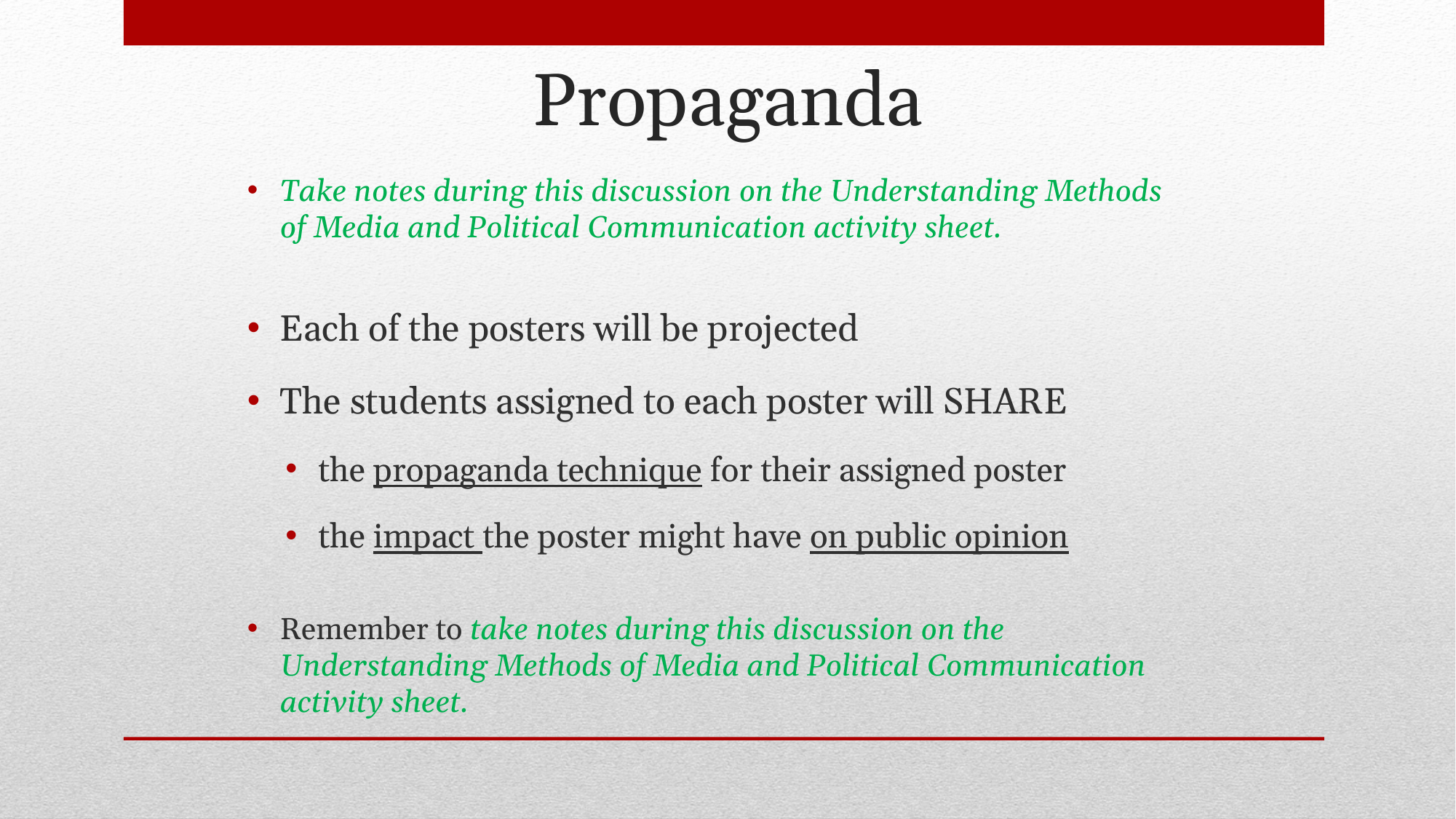

# Propaganda
Take notes during this discussion on the Understanding Methods of Media and Political Communication activity sheet.

Each of the posters will be projected
The students assigned to each poster will SHARE
the propaganda technique for their assigned poster
the impact the poster might have on public opinion

Remember to take notes during this discussion on the Understanding Methods of Media and Political Communication activity sheet.